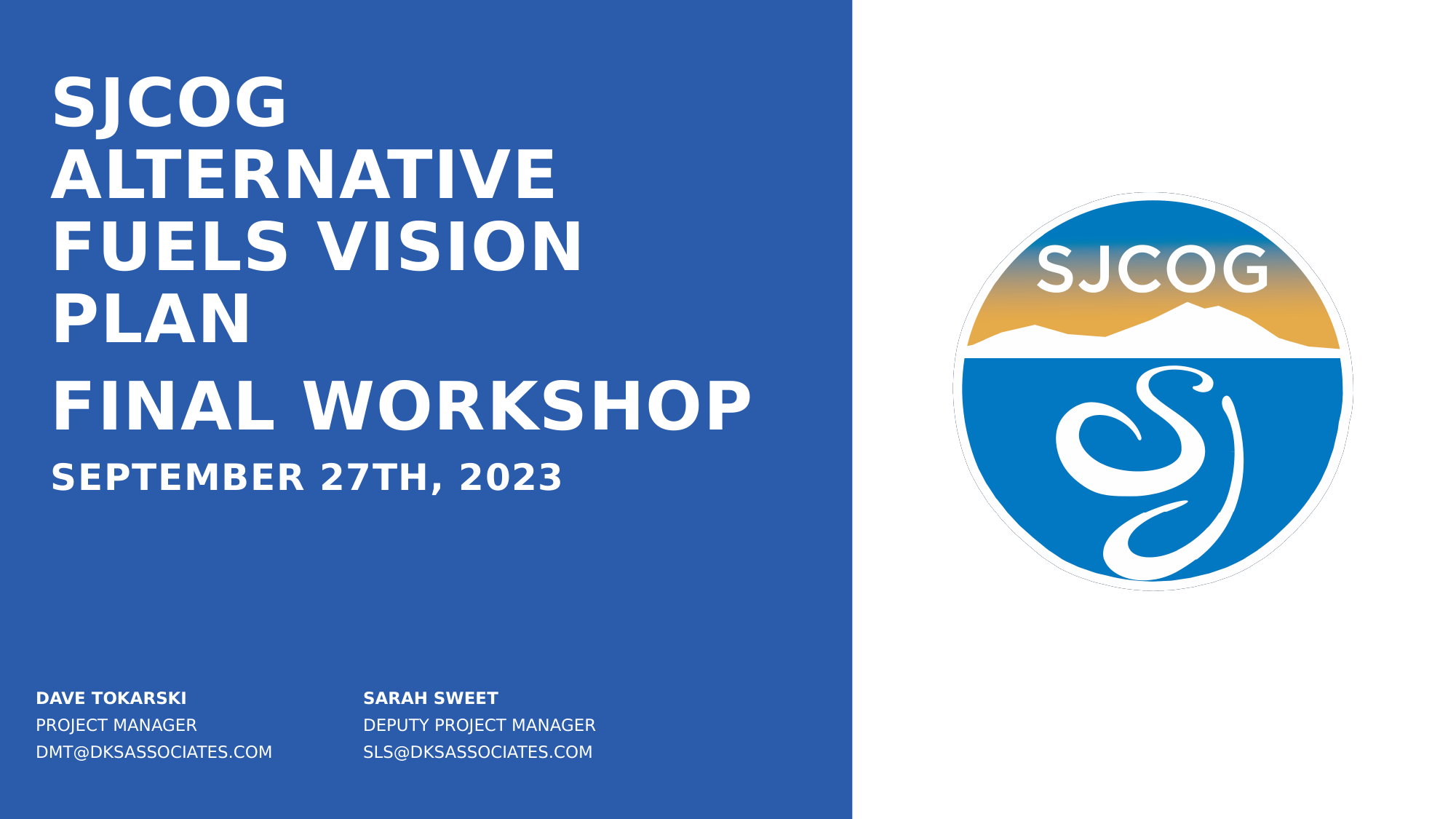

SJCOG Alternative Fuels Vision Plan
Final Workshop
September 27th, 2023
Dave tokarski 		Sarah Sweet
Project manager		Deputy Project Manager
dmt@dksassociates.com	SLS@dksassociates.com